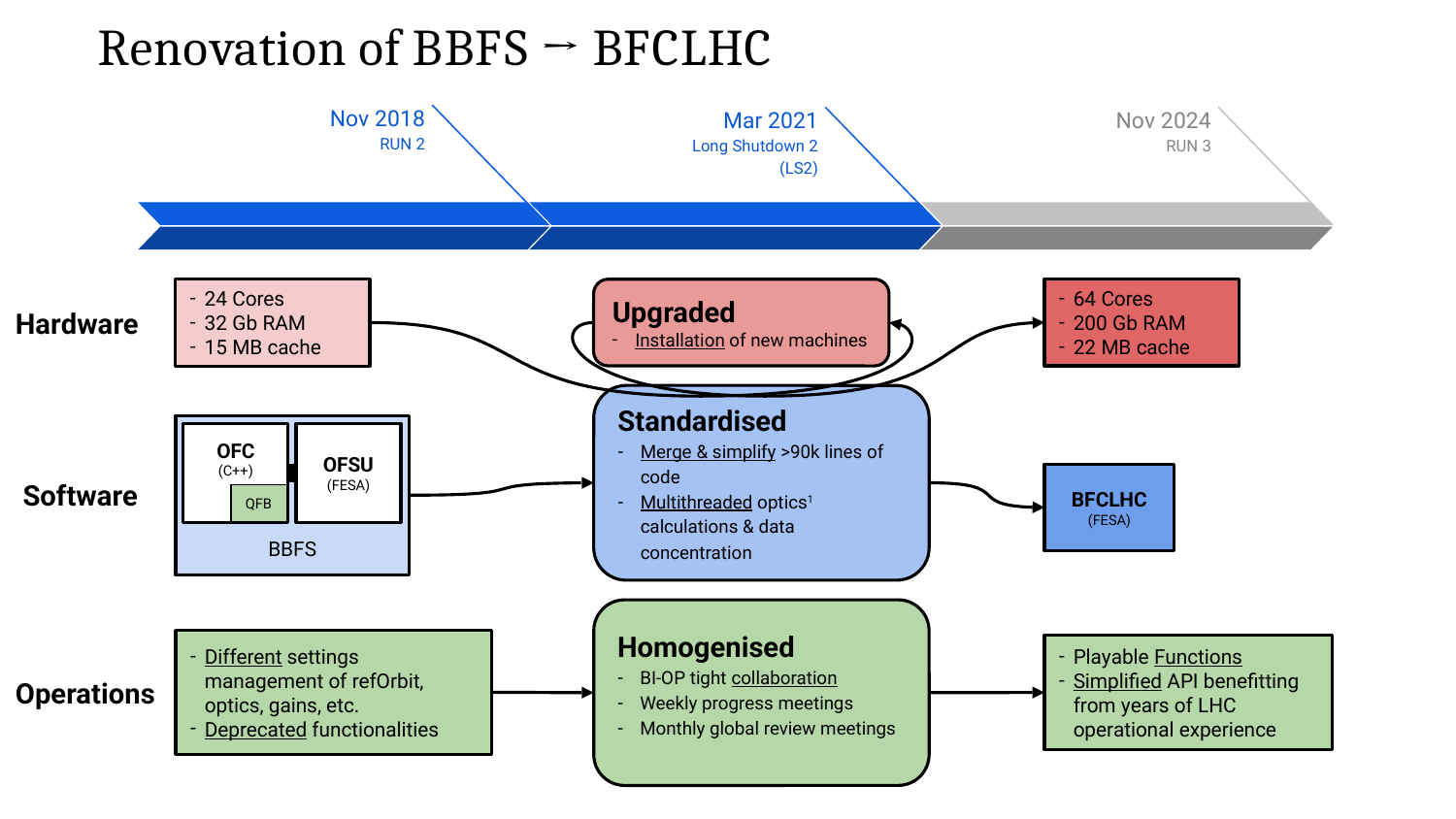

# Renovation of BBFS → BFCLHC
Nov 2018
RUN 2
Mar 2021
Long Shutdown 2 (LS2)
Nov 2024
RUN 3

Upgraded
Installation of new machines
64 Cores
200 Gb RAM
22 MB cache
24 Cores
32 Gb RAM
15 MB cache
Hardware
Software
Operations
Standardised
Merge & simplify >90k lines of code
Multithreaded optics1 calculations & data concentration
BBFS
OFC
(C++)
OFSU
(FESA)
BFCLHC
(FESA)
QFB
Homogenised
BI-OP tight collaboration
Weekly progress meetings
Monthly global review meetings
Different settings management of refOrbit, optics, gains, etc.
Deprecated functionalities
Playable Functions
Simplified API benefitting from years of LHC operational experience
8